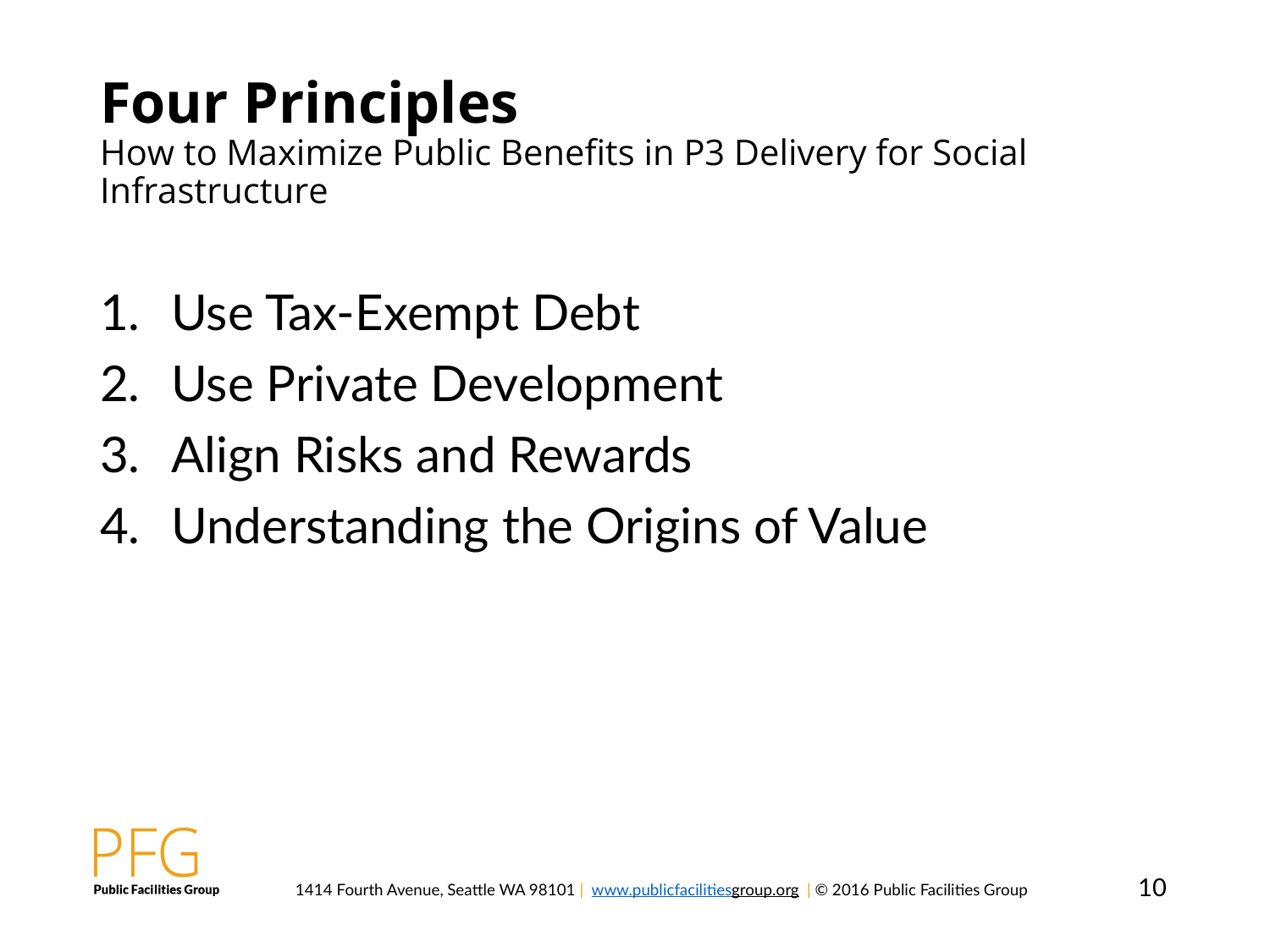

# Four Principles How to Maximize Public Benefits in P3 Delivery for Social Infrastructure
Use Tax-Exempt Debt
Use Private Development
Align Risks and Rewards
Understanding the Origins of Value